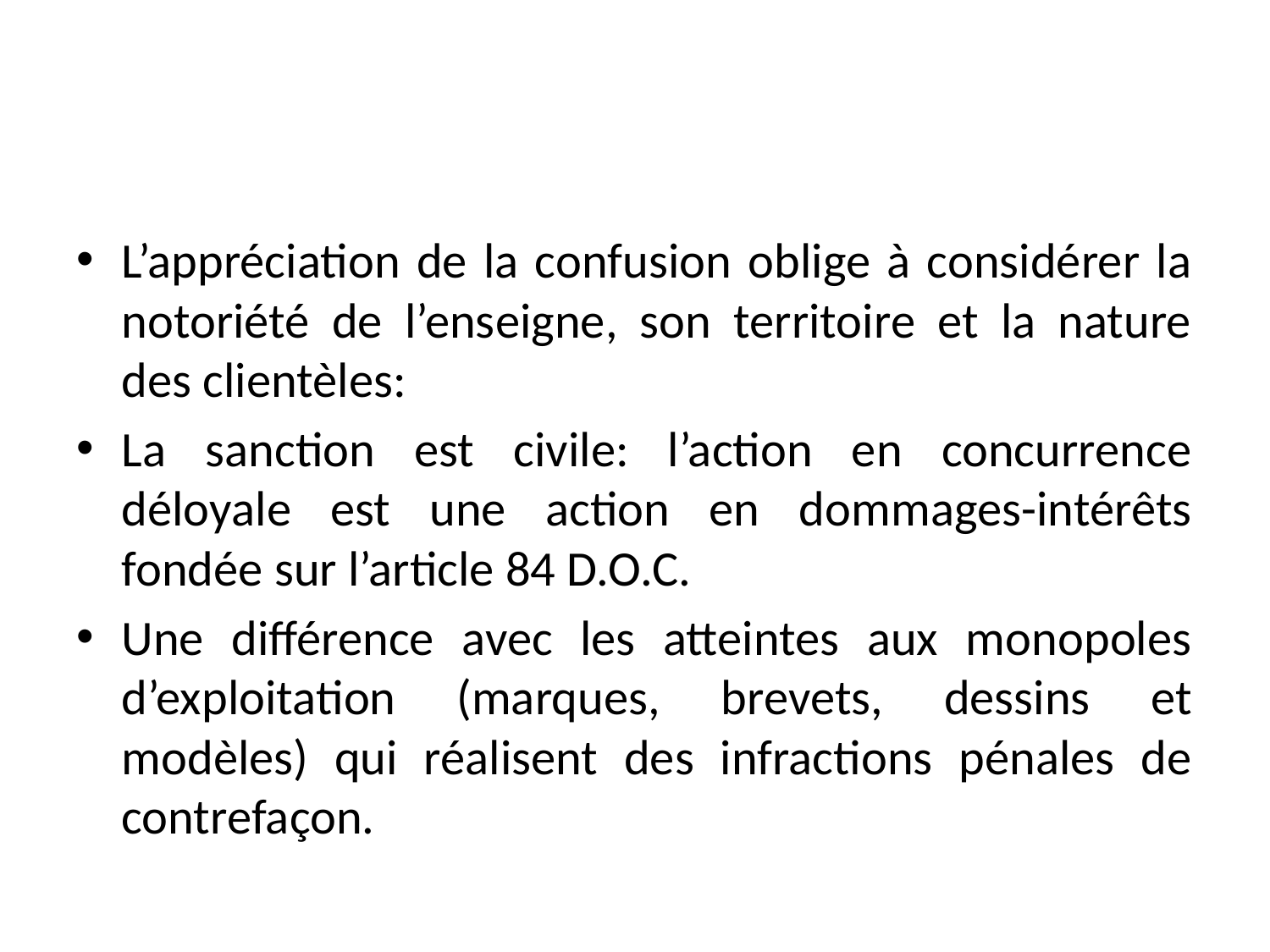

#
L’appréciation de la confusion oblige à considérer la notoriété de l’enseigne, son territoire et la nature des clientèles:
La sanction est civile: l’action en concurrence déloyale est une action en dommages-intérêts fondée sur l’article 84 D.O.C.
Une différence avec les atteintes aux monopoles d’exploitation (marques, brevets, dessins et modèles) qui réalisent des infractions pénales de contrefaçon.